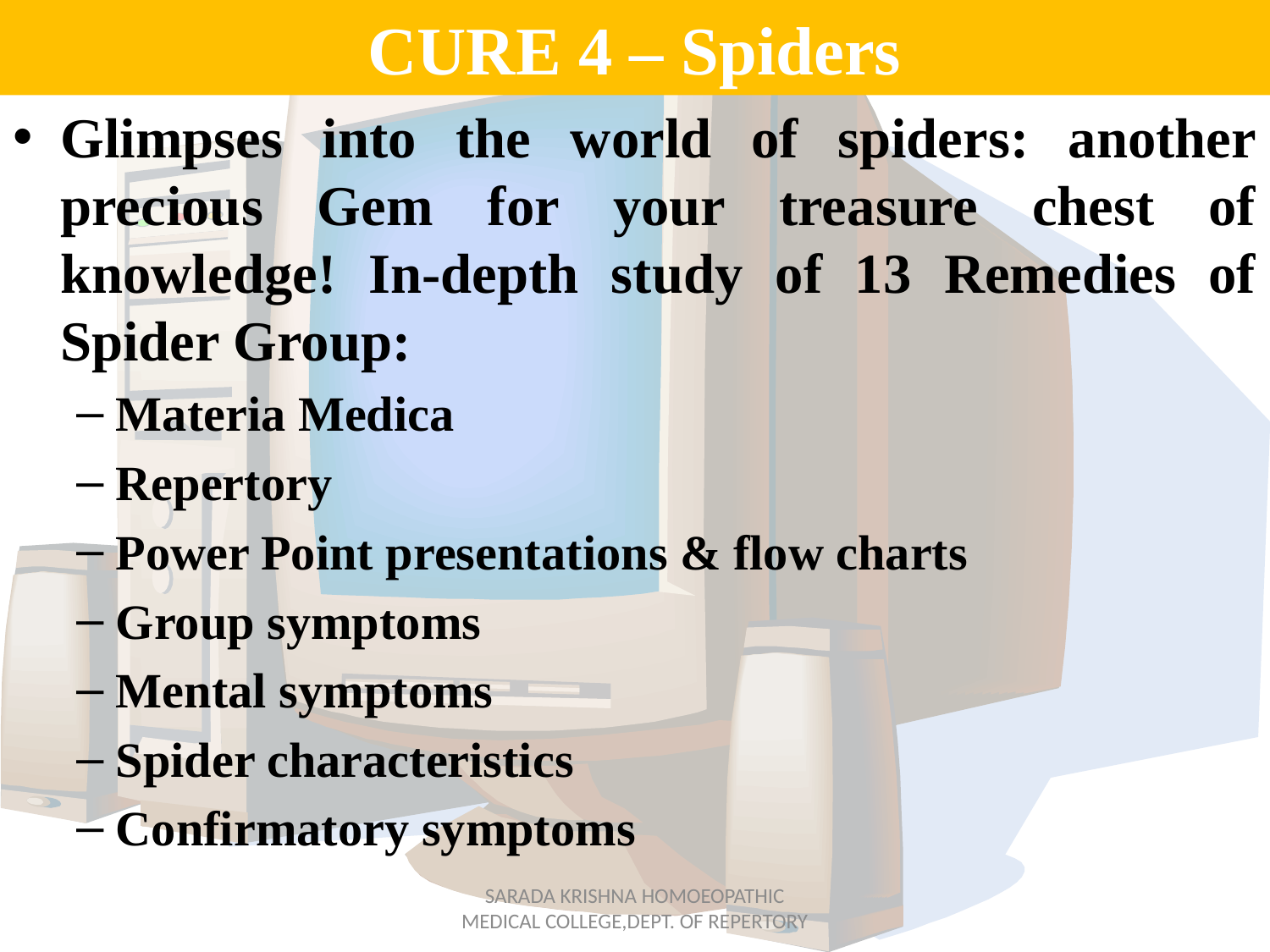

# CURE 4 – Spiders
Glimpses into the world of spiders: another precious Gem for your treasure chest of knowledge! In-depth study of 13 Remedies of Spider Group:
Materia Medica
Repertory
Power Point presentations & flow charts
Group symptoms
Mental symptoms
Spider characteristics
Confirmatory symptoms

SARADA KRISHNA HOMOEOPATHIC MEDICAL COLLEGE,DEPT. OF REPERTORY